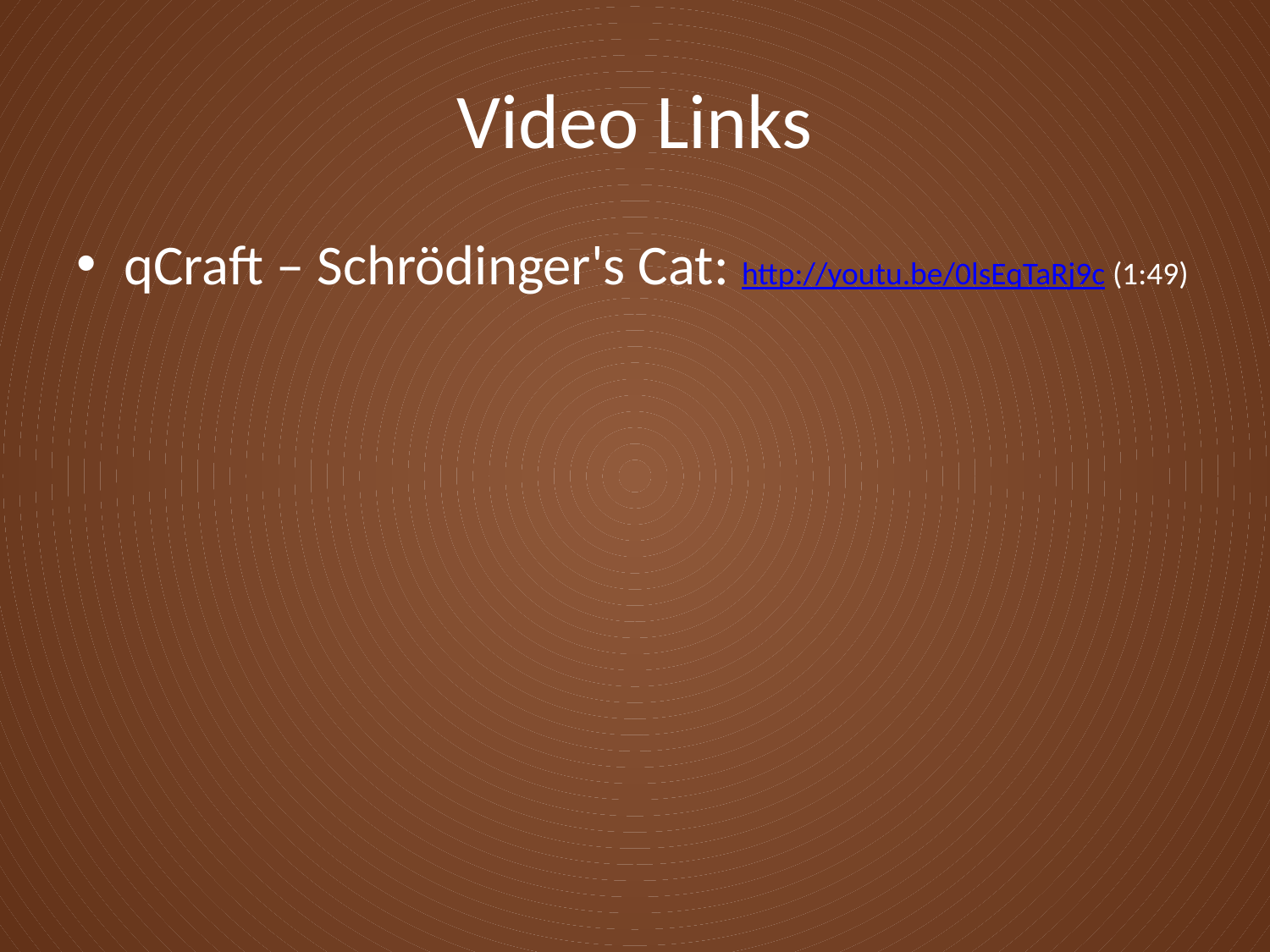

# Video Links
qCraft – Schrödinger's Cat: http://youtu.be/0lsEqTaRj9c (1:49)